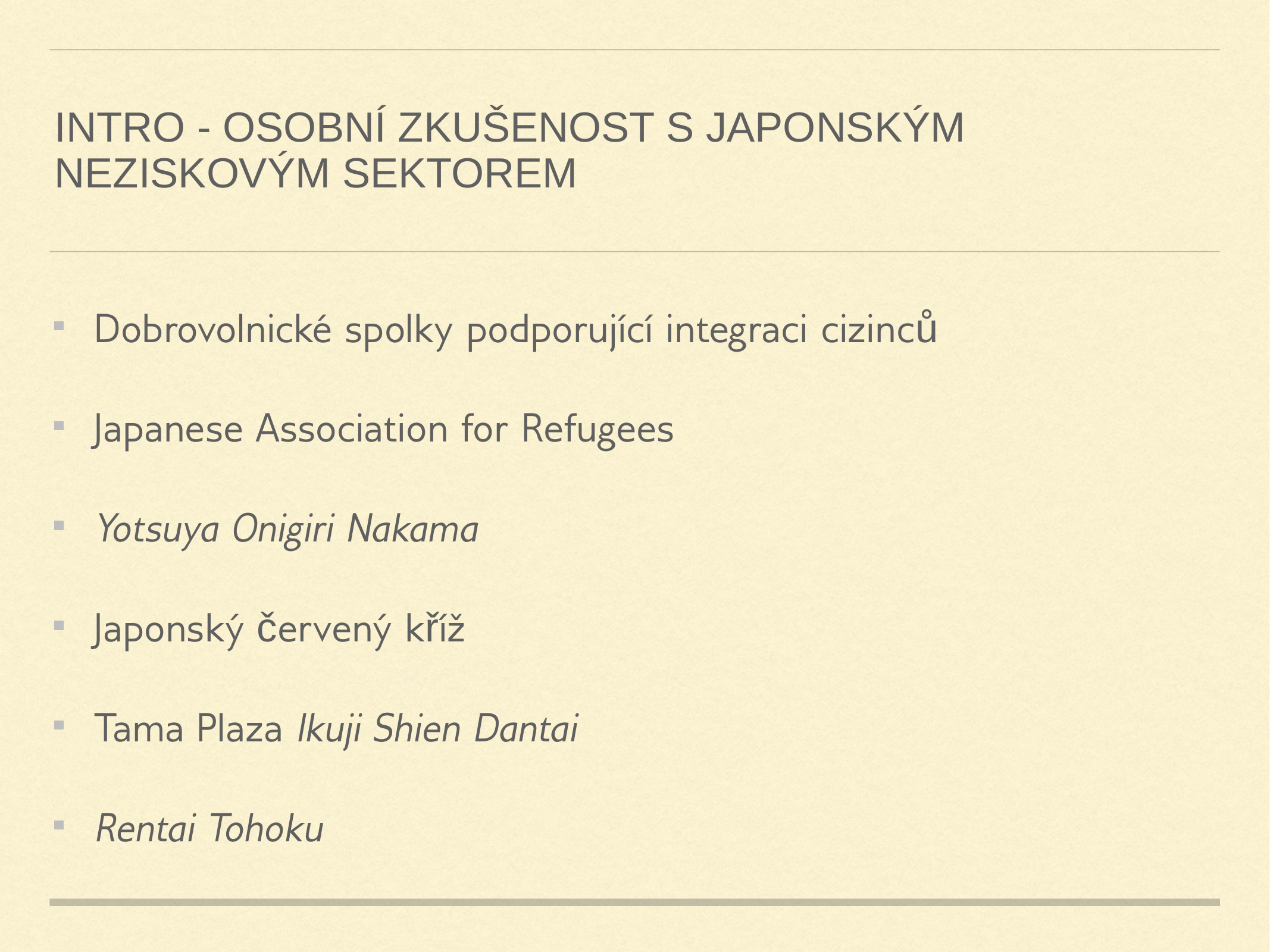

# Intro - osobní zkušenost s japonským neziskovým sektorem
Dobrovolnické spolky podporující integraci cizinců
Japanese Association for Refugees
Yotsuya Onigiri Nakama
Japonský červený kříž
Tama Plaza Ikuji Shien Dantai
Rentai Tohoku
2